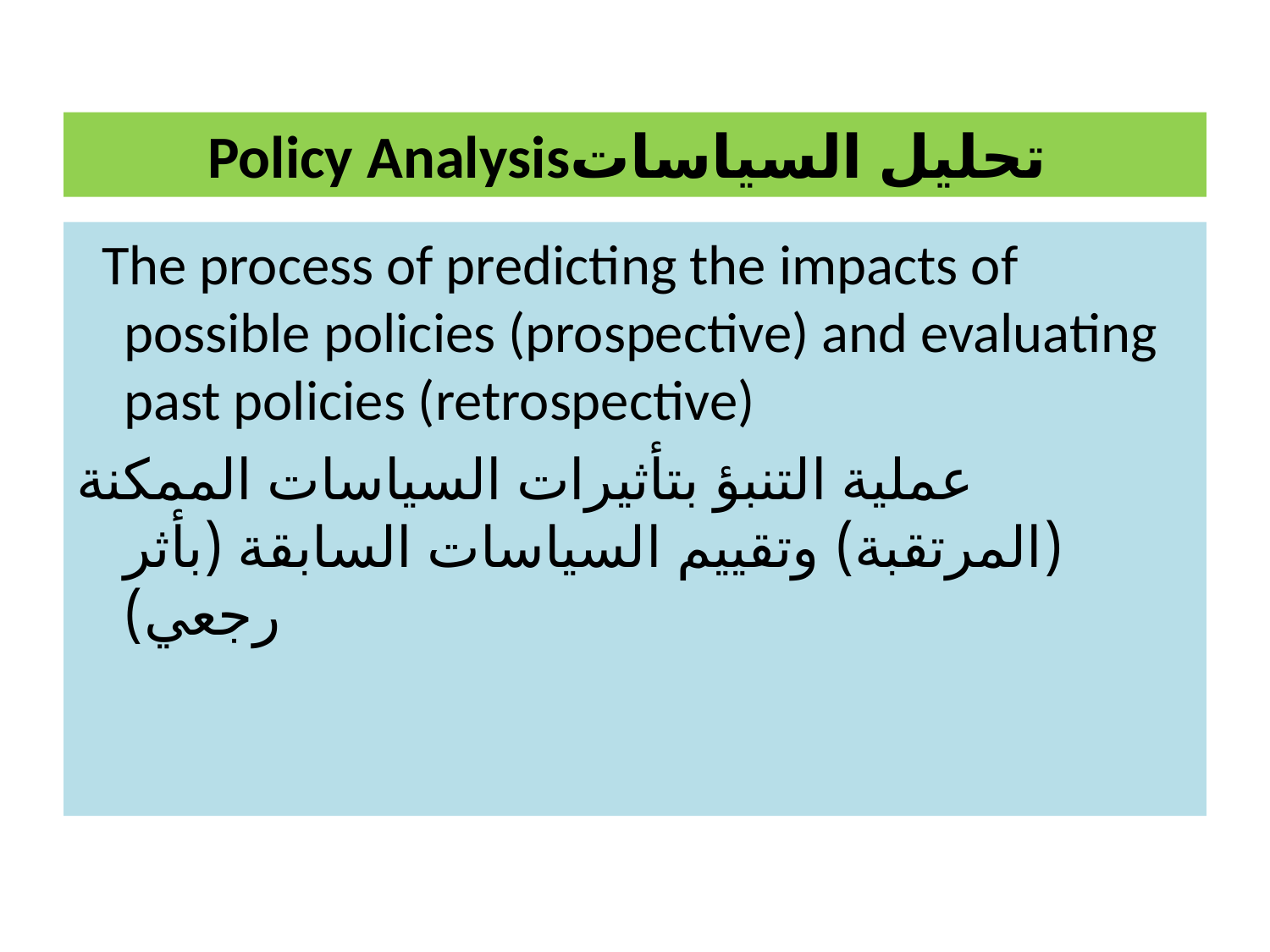

# Policy Analysisتحليل السياسات
  The process of predicting the impacts of possible policies (prospective) and evaluating past policies (retrospective)
عملية التنبؤ بتأثيرات السياسات الممكنة (المرتقبة) وتقييم السياسات السابقة (بأثر رجعي)